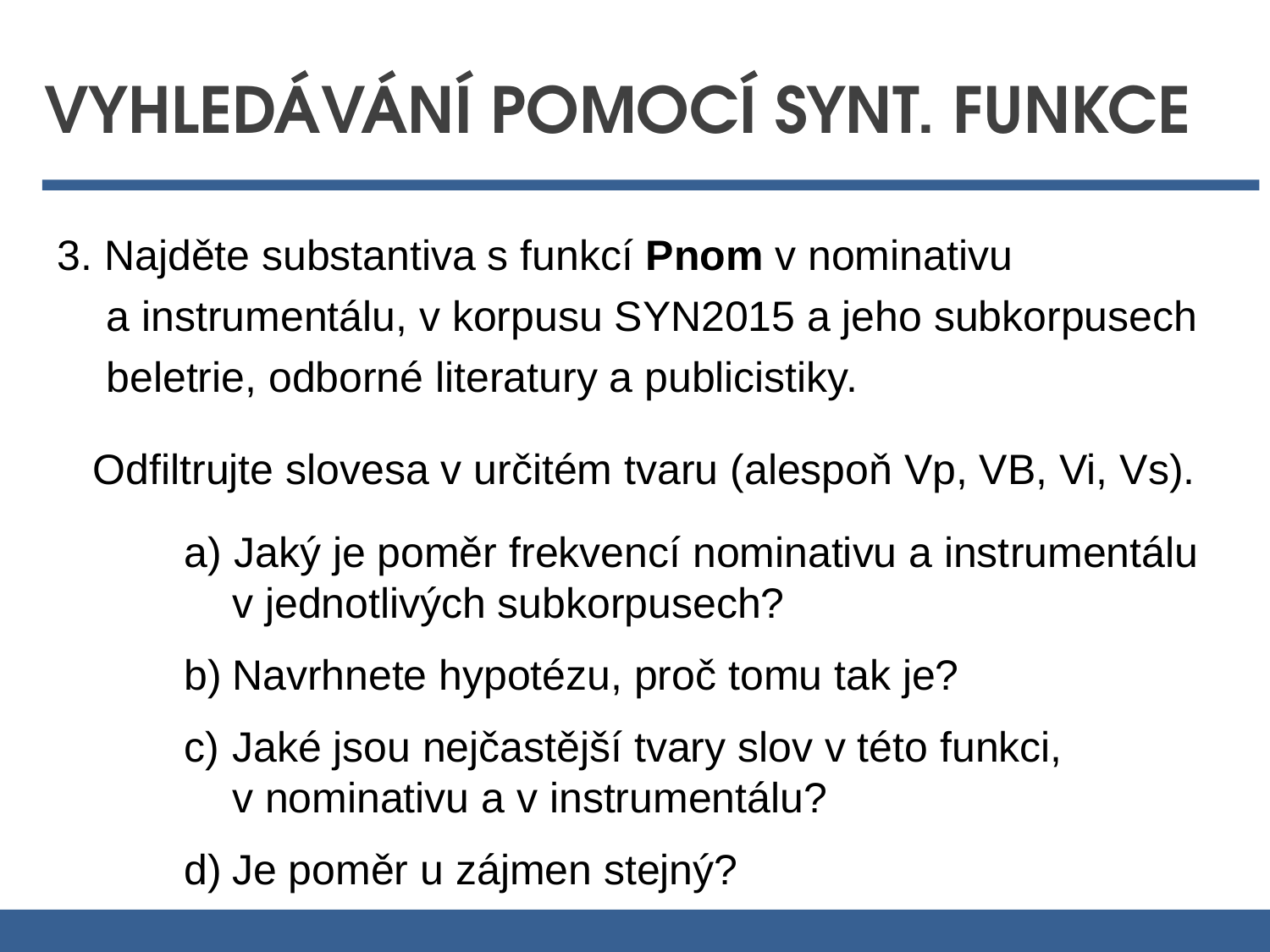

Vyhledávání pomocí synt. funkce

3. Najděte substantiva s funkcí Pnom v nominativu
a instrumentálu, v korpusu SYN2015 a jeho subkorpusech beletrie, odborné literatury a publicistiky.
   Odfiltrujte slovesa v určitém tvaru (alespoň Vp, VB, Vi, Vs).
a) Jaký je poměr frekvencí nominativu a instrumentálu
v jednotlivých subkorpusech?
b)	Navrhnete hypotézu, proč tomu tak je?
c)	Jaké jsou nejčastější tvary slov v této funkci,
v nominativu a v instrumentálu?
d)	Je poměr u zájmen stejný?